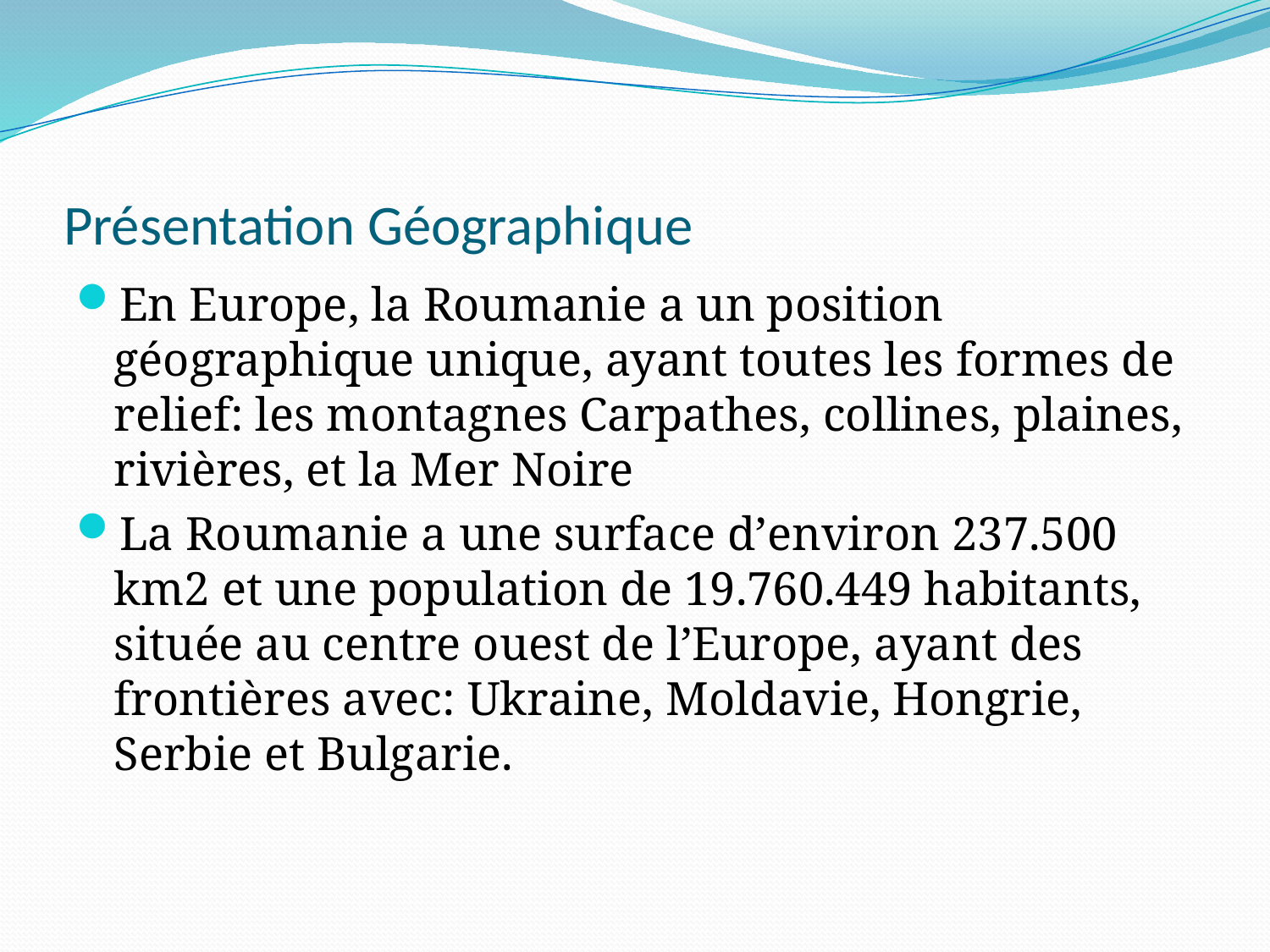

# Présentation Géographique
En Europe, la Roumanie a un position géographique unique, ayant toutes les formes de relief: les montagnes Carpathes, collines, plaines, rivières, et la Mer Noire
La Roumanie a une surface d’environ 237.500 km2 et une population de 19.760.449 habitants, située au centre ouest de l’Europe, ayant des frontières avec: Ukraine, Moldavie, Hongrie, Serbie et Bulgarie.